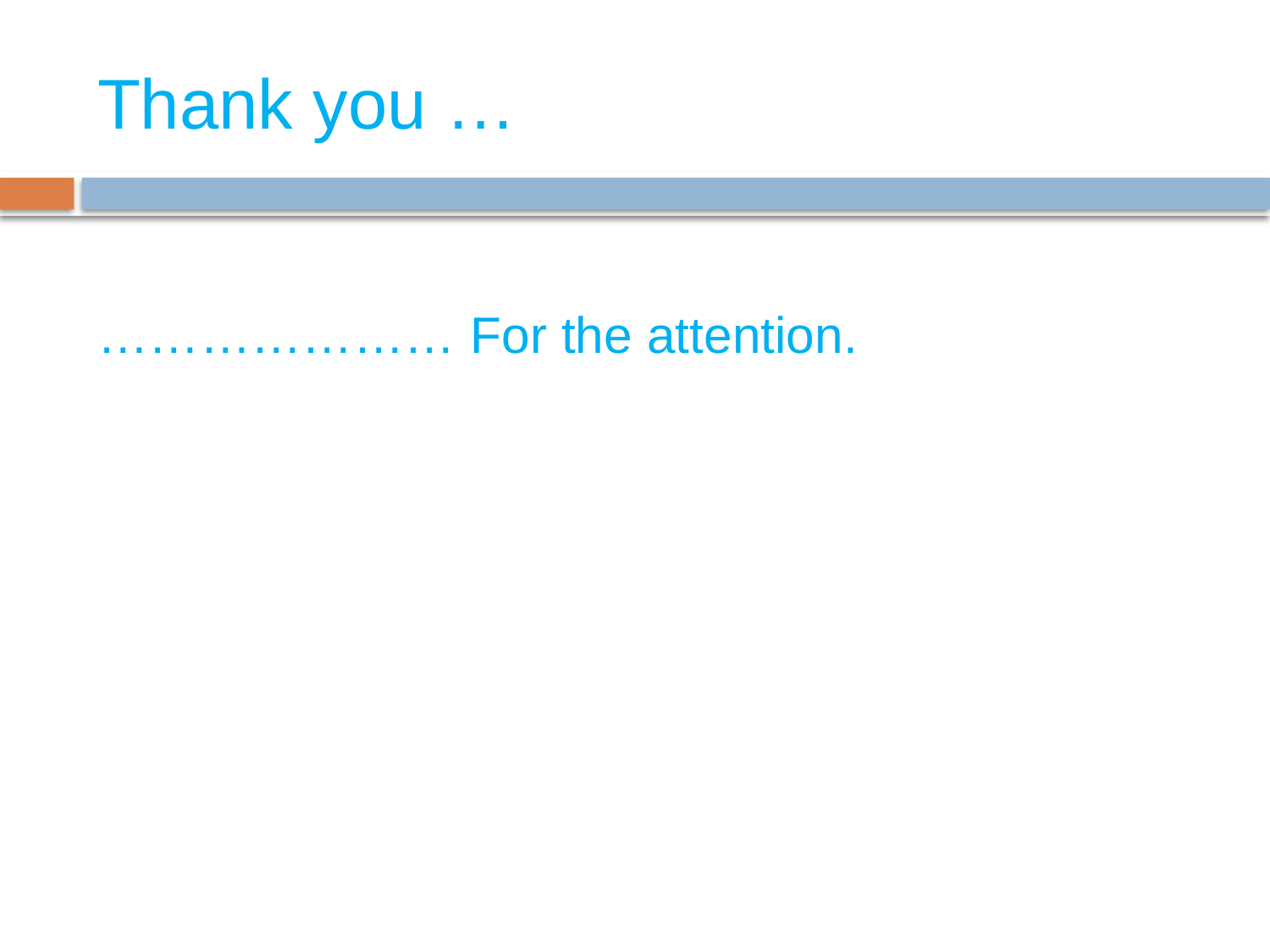

# Thank you …

………………… For the attention.